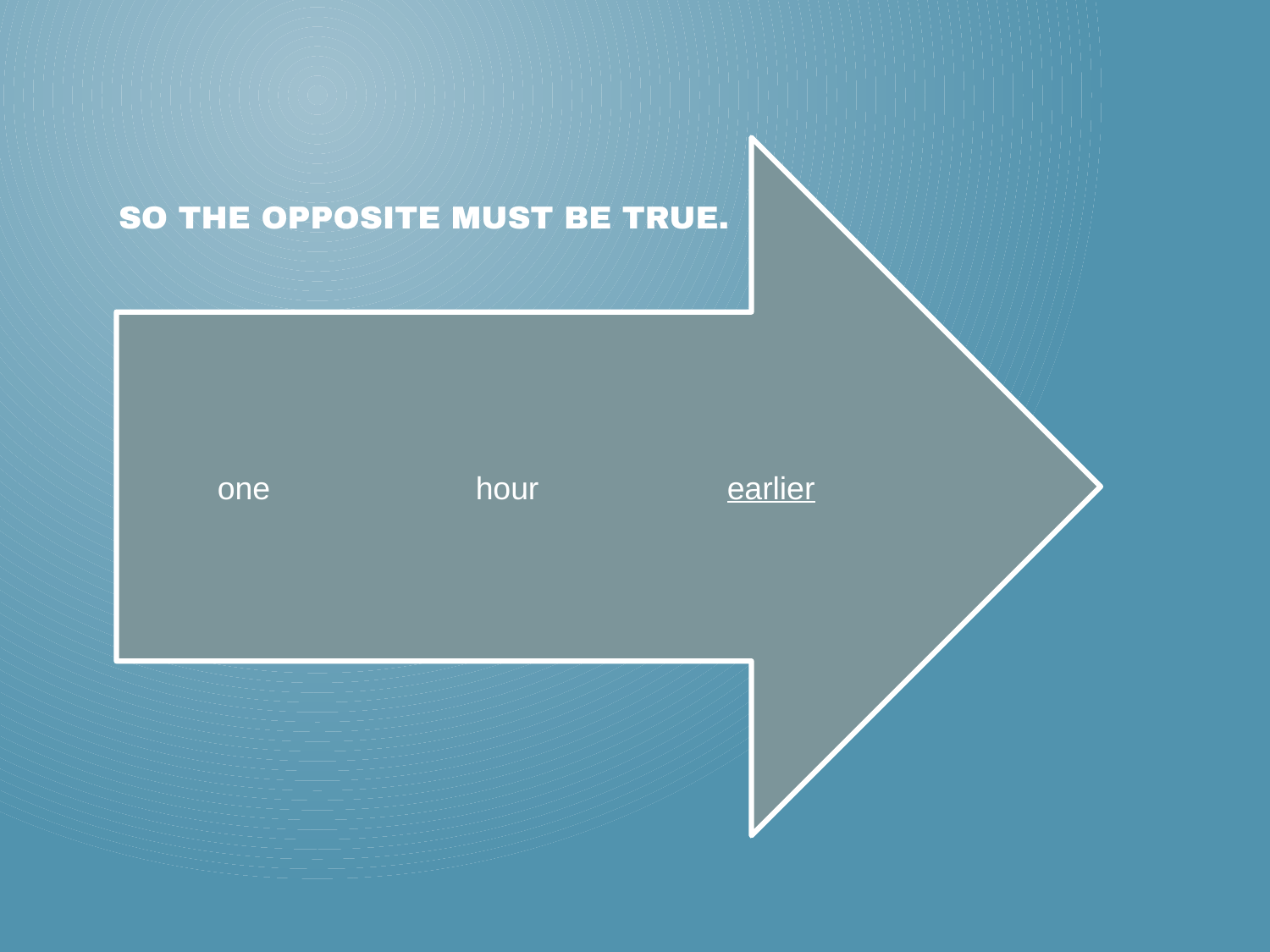

one
hour
earlier
# So the opposite must be true.